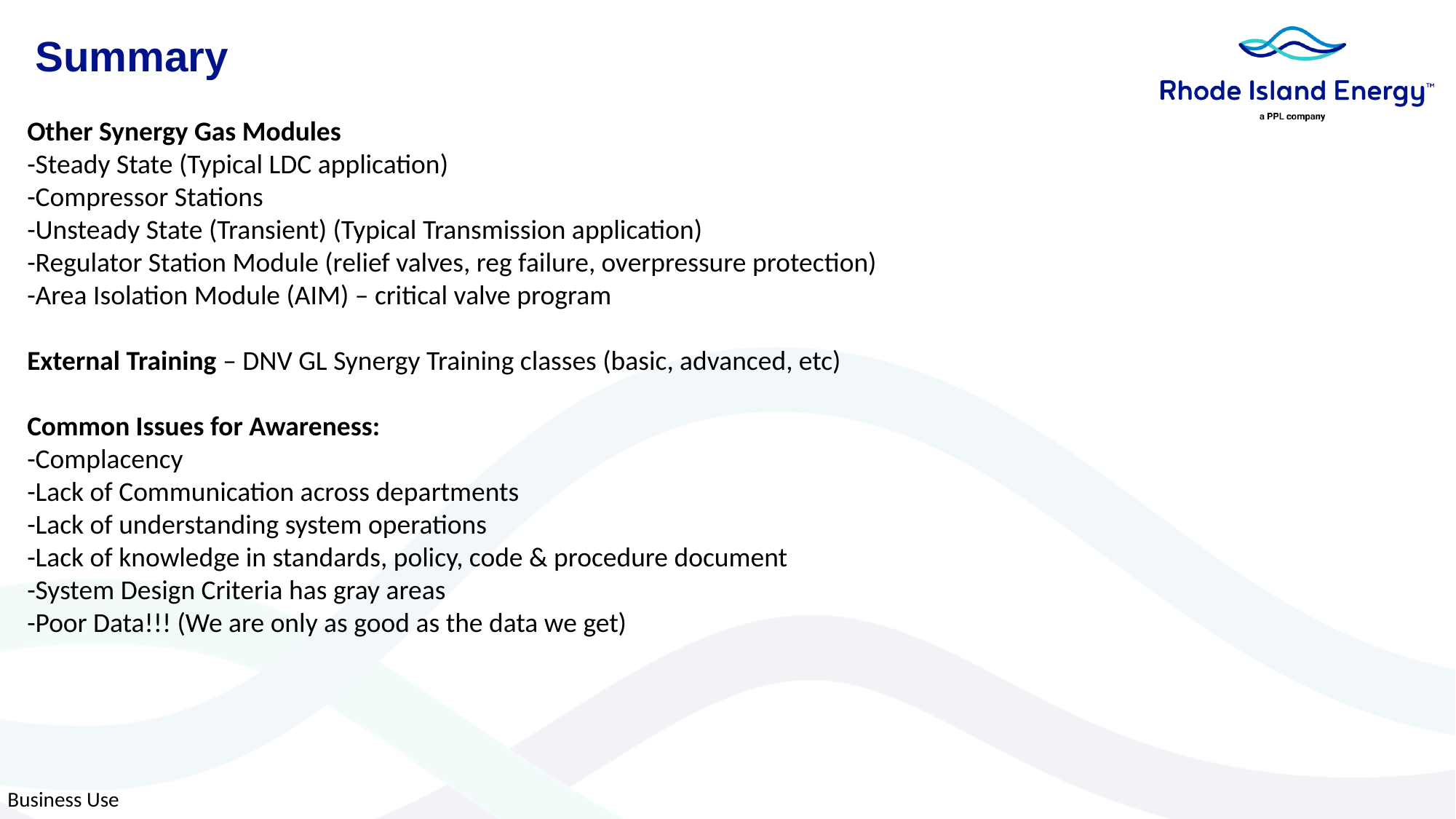

# Summary
Other Synergy Gas Modules
-Steady State (Typical LDC application)
-Compressor Stations
-Unsteady State (Transient) (Typical Transmission application)
-Regulator Station Module (relief valves, reg failure, overpressure protection)
-Area Isolation Module (AIM) – critical valve program

External Training – DNV GL Synergy Training classes (basic, advanced, etc)

Common Issues for Awareness:
-Complacency
-Lack of Communication across departments
-Lack of understanding system operations
-Lack of knowledge in standards, policy, code & procedure document
-System Design Criteria has gray areas
-Poor Data!!! (We are only as good as the data we get)